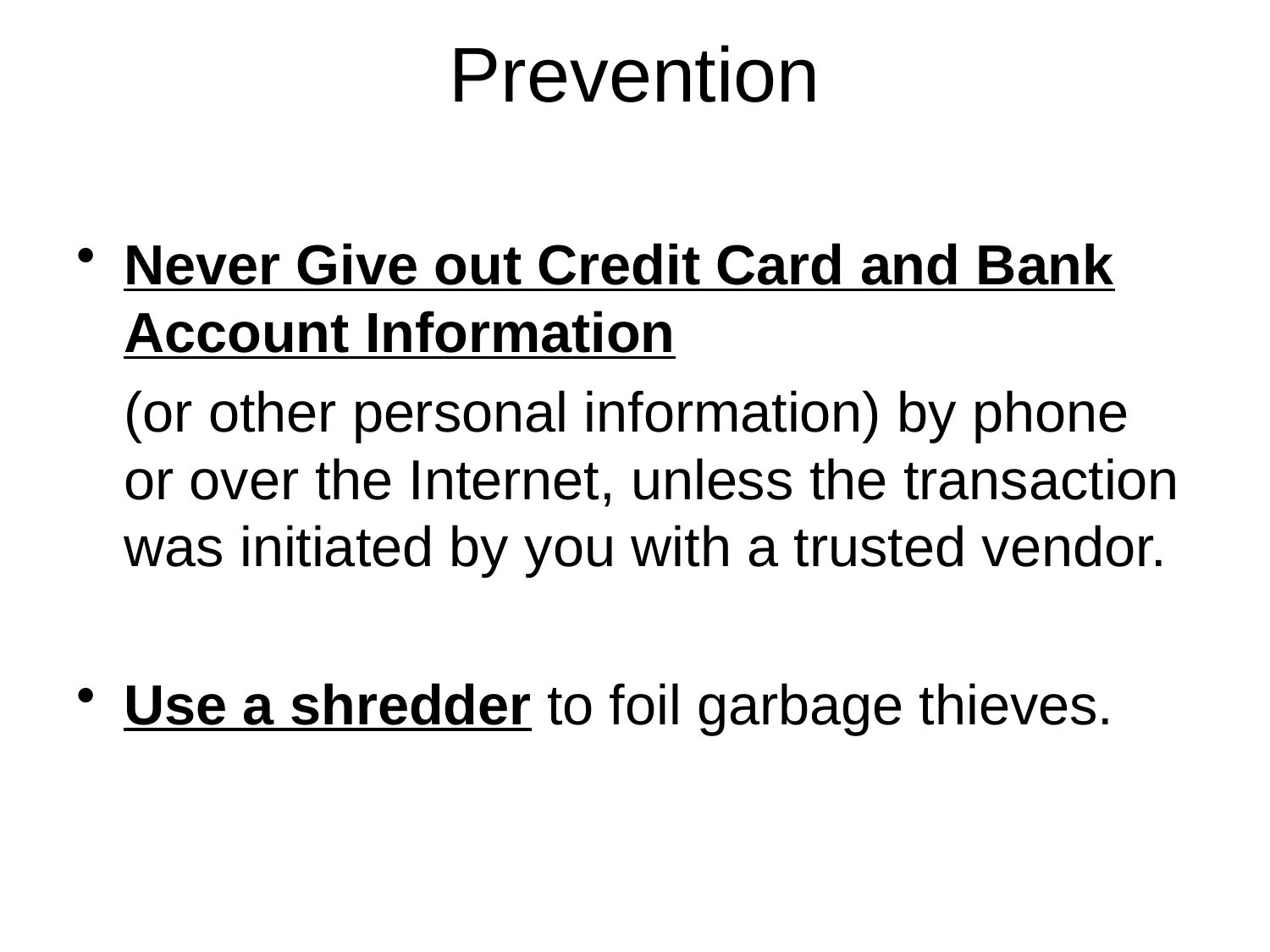

# Prevention
Never Give out Credit Card and Bank Account Information
	(or other personal information) by phone or over the Internet, unless the transaction was initiated by you with a trusted vendor.

Use a shredder to foil garbage thieves.